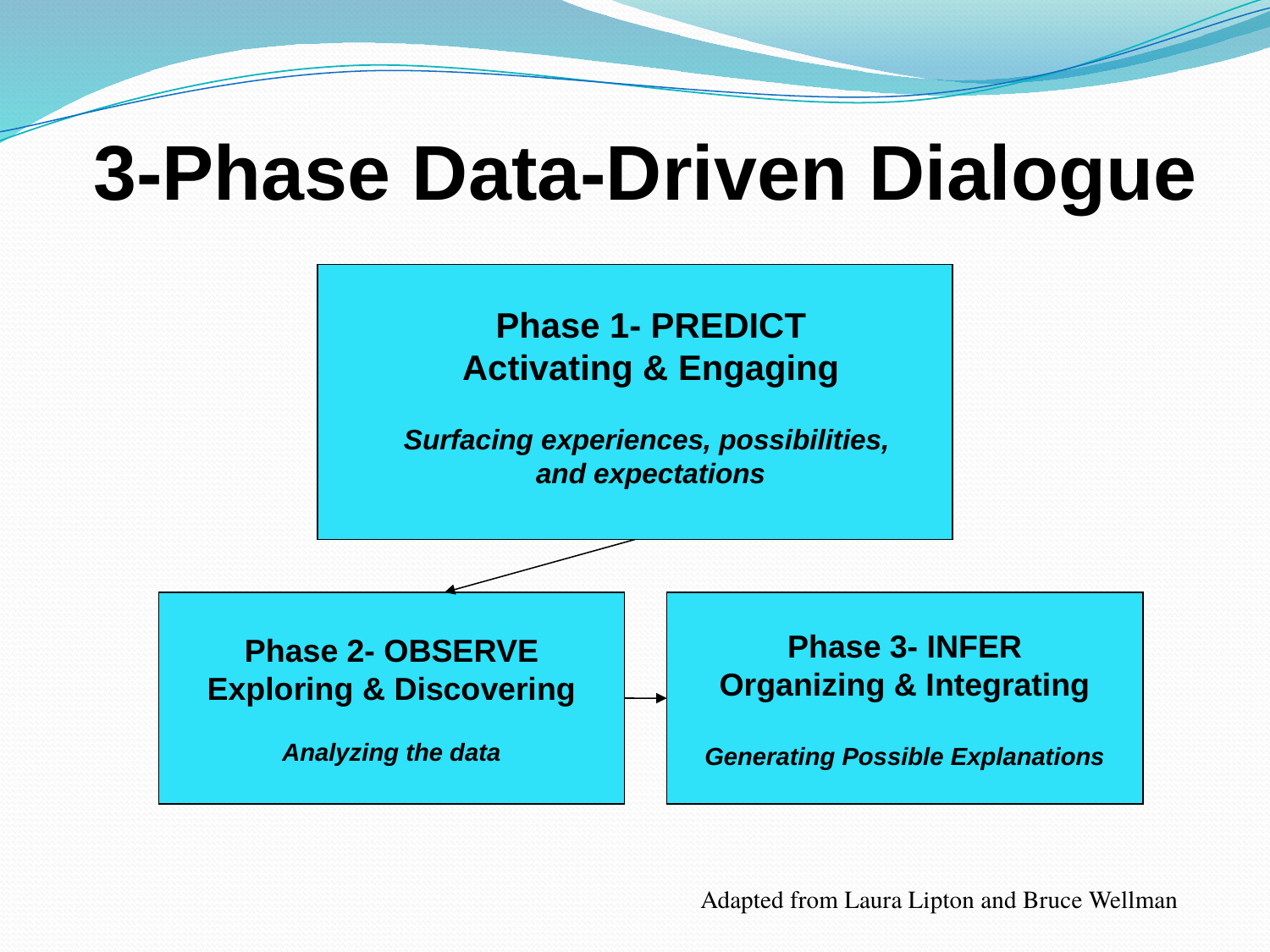

3-Phase Data-Driven Dialogue

Phase 1- PREDICT
Activating & Engaging

Surfacing experiences, possibilities,
and expectations

Phase 2- OBSERVE
Exploring & Discovering

Analyzing the data

Phase 3- INFER
Organizing & Integrating

Generating Possible Explanations

Phase 2- OBSERVE
Exploring & Discovering

Analyzing the data

Adapted from Laura Lipton and Bruce Wellman